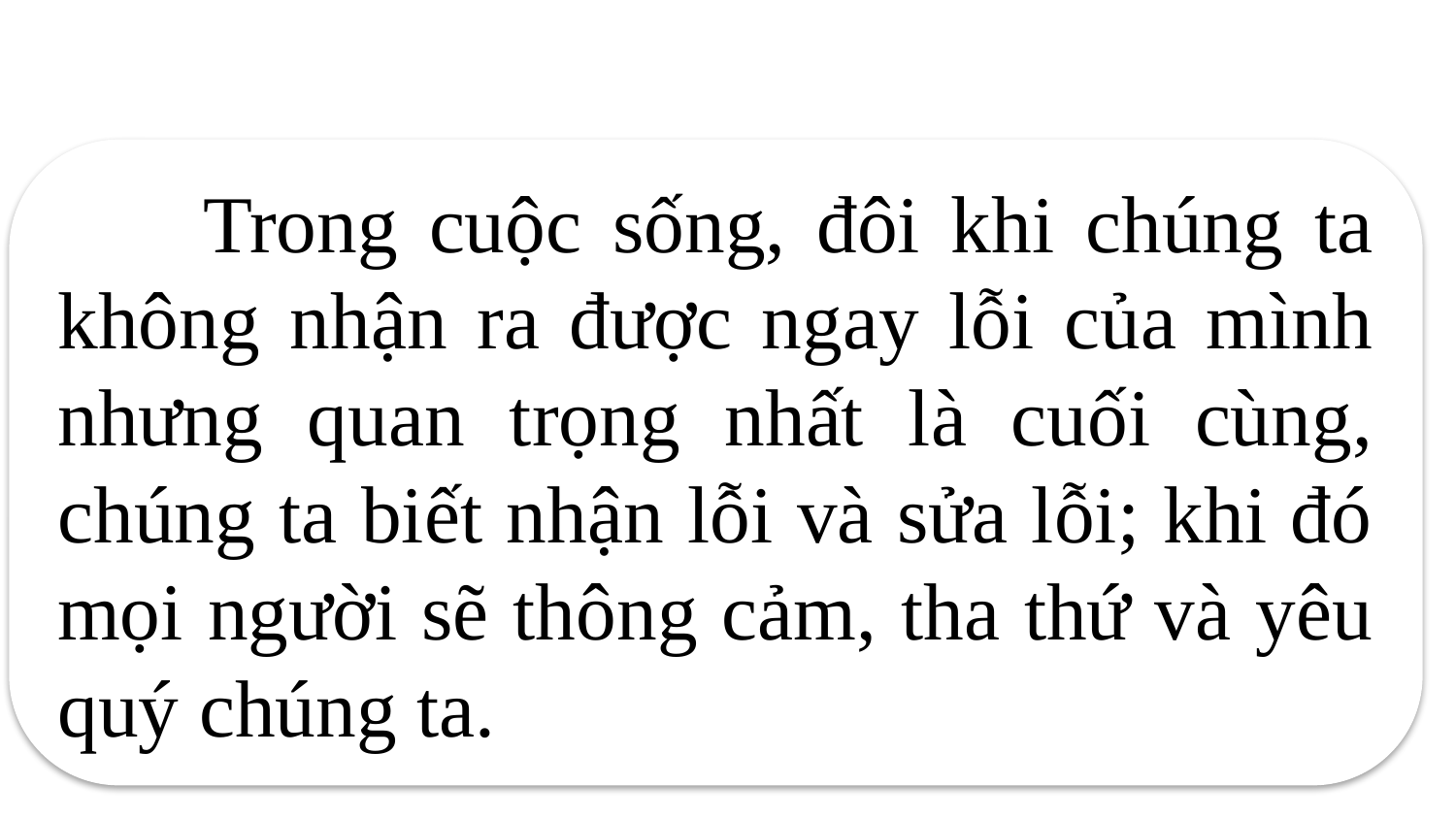

Trong cuộc sống, đôi khi chúng ta không nhận ra được ngay lỗi của mình nhưng quan trọng nhất là cuối cùng, chúng ta biết nhận lỗi và sửa lỗi; khi đó mọi người sẽ thông cảm, tha thứ và yêu quý chúng ta.